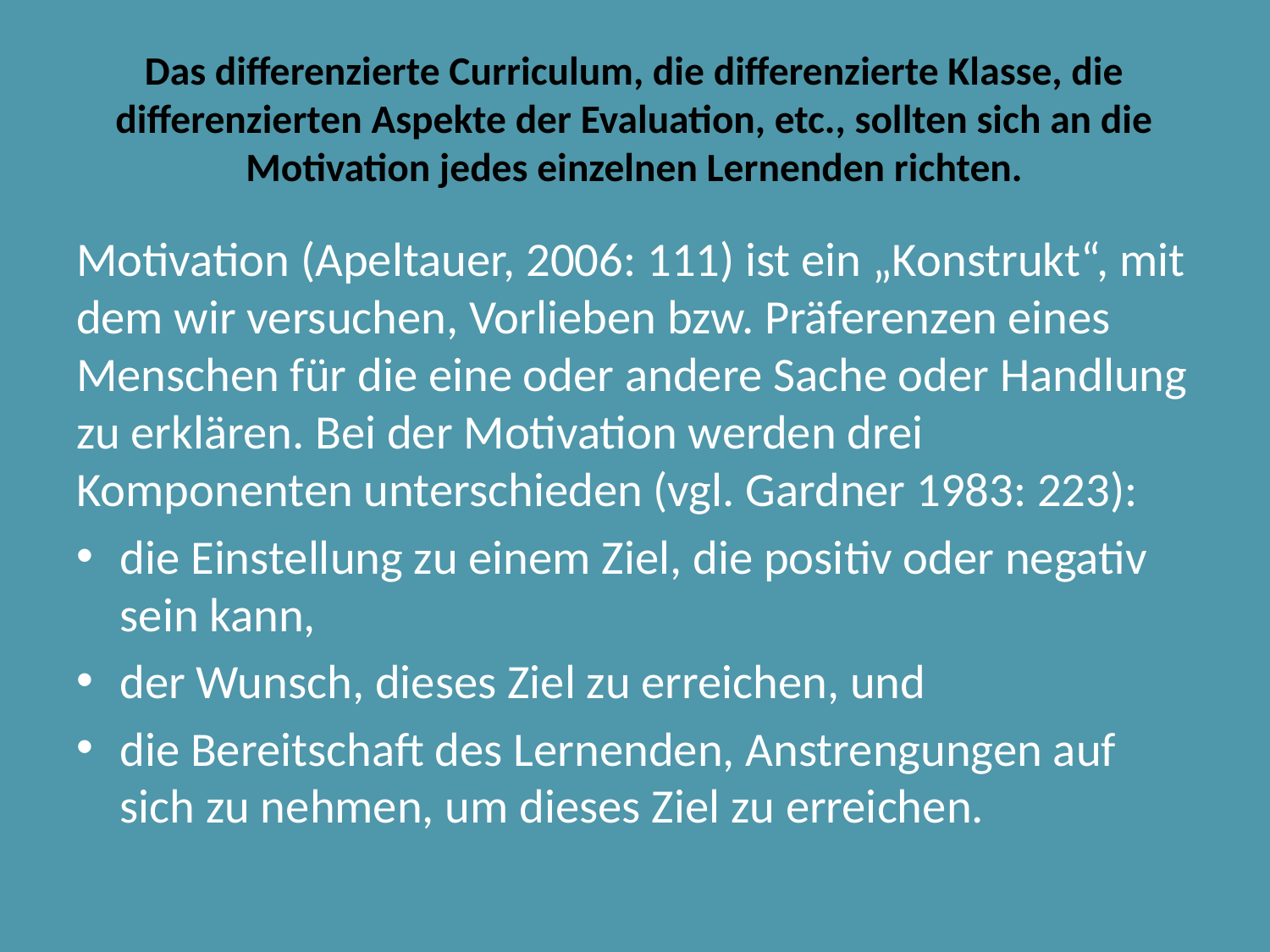

# Das differenzierte Curriculum, die differenzierte Klasse, die differenzierten Aspekte der Evaluation, etc., sollten sich an die Motivation jedes einzelnen Lernenden richten.
Motivation (Apeltauer, 2006: 111) ist ein „Konstrukt“, mit dem wir versuchen, Vorlieben bzw. Präferenzen eines Menschen für die eine oder andere Sache oder Handlung zu erklären. Bei der Motivation werden drei Komponenten unterschieden (vgl. Gardner 1983: 223):
die Einstellung zu einem Ziel, die positiv oder negativ sein kann,
der Wunsch, dieses Ziel zu erreichen, und
die Bereitschaft des Lernenden, Anstrengungen auf sich zu nehmen, um dieses Ziel zu erreichen.